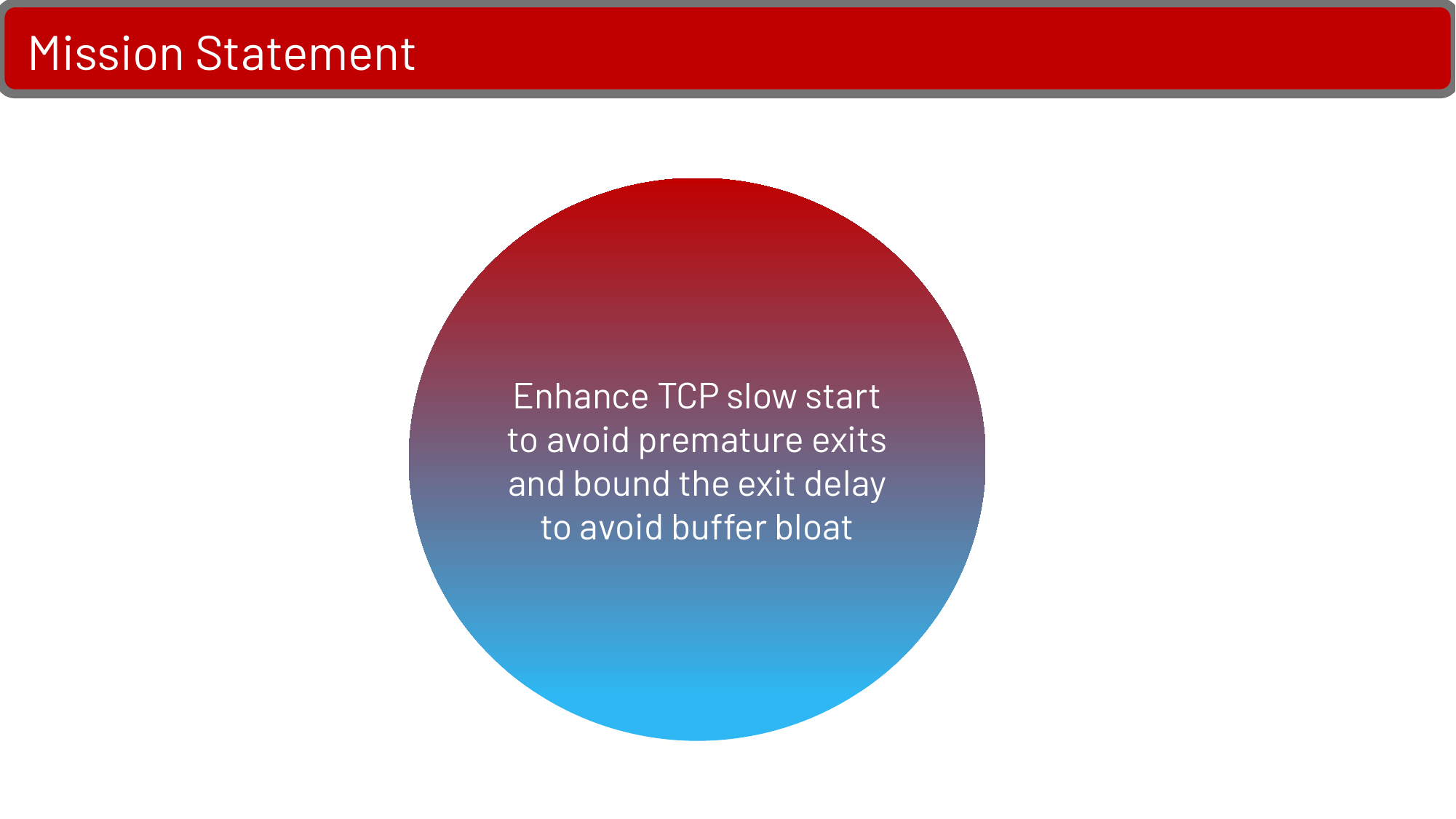

Mission Statement
Enhance TCP slow start to avoid premature exits and bound the exit delay to avoid buffer bloat